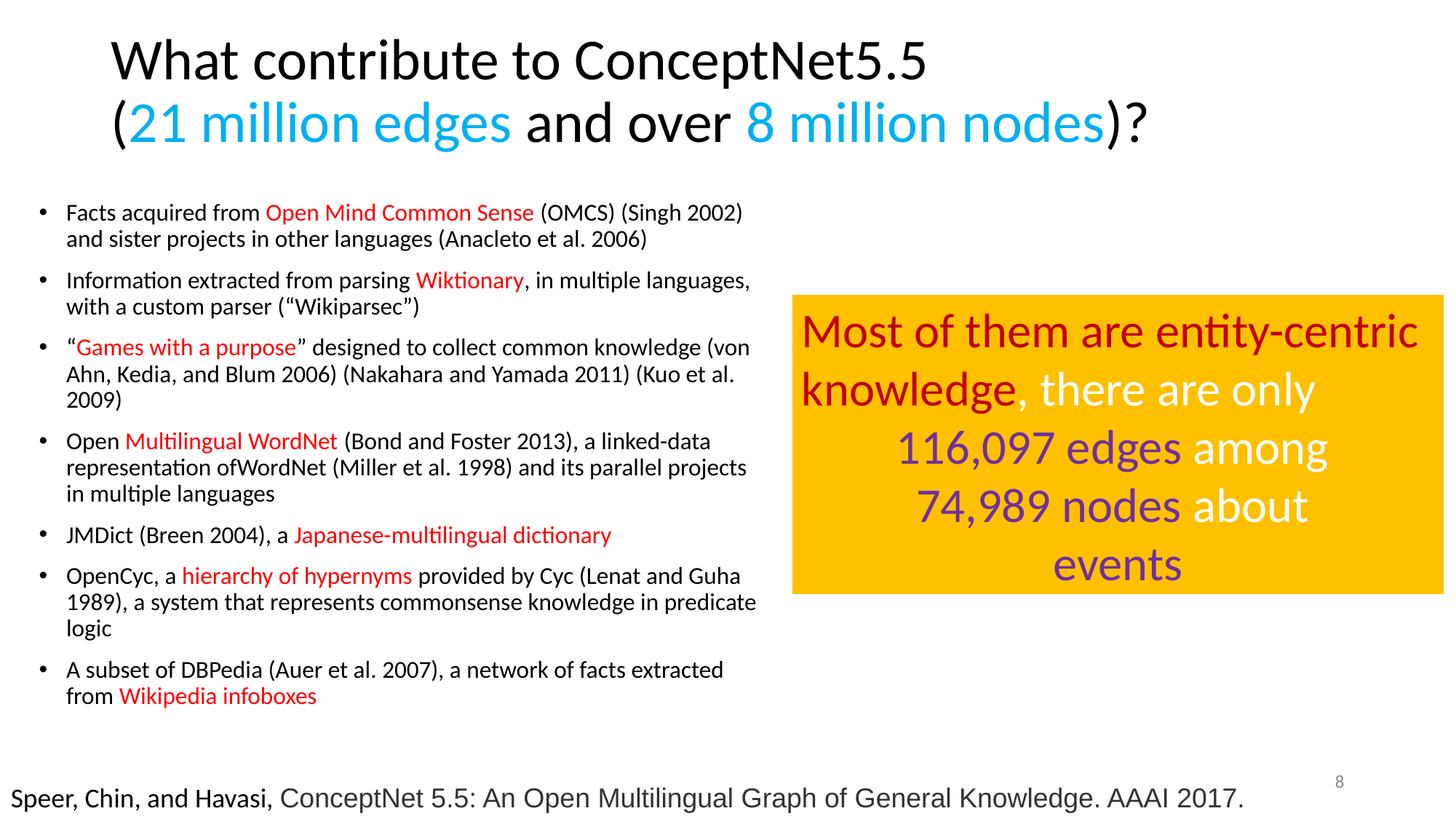

# What contribute to ConceptNet5.5 (21 million edges and over 8 million nodes)?
Facts acquired from Open Mind Common Sense (OMCS) (Singh 2002) and sister projects in other languages (Anacleto et al. 2006)
Information extracted from parsing Wiktionary, in multiple languages, with a custom parser (“Wikiparsec”)
“Games with a purpose” designed to collect common knowledge (von Ahn, Kedia, and Blum 2006) (Nakahara and Yamada 2011) (Kuo et al. 2009)
Open Multilingual WordNet (Bond and Foster 2013), a linked-data representation ofWordNet (Miller et al. 1998) and its parallel projects in multiple languages
JMDict (Breen 2004), a Japanese-multilingual dictionary
OpenCyc, a hierarchy of hypernyms provided by Cyc (Lenat and Guha 1989), a system that represents commonsense knowledge in predicate logic
A subset of DBPedia (Auer et al. 2007), a network of facts extracted from Wikipedia infoboxes
Most of them are entity-centric knowledge, there are only
116,097 edges among
74,989 nodes about
events
8
Speer, Chin, and Havasi, ConceptNet 5.5: An Open Multilingual Graph of General Knowledge. AAAI 2017.